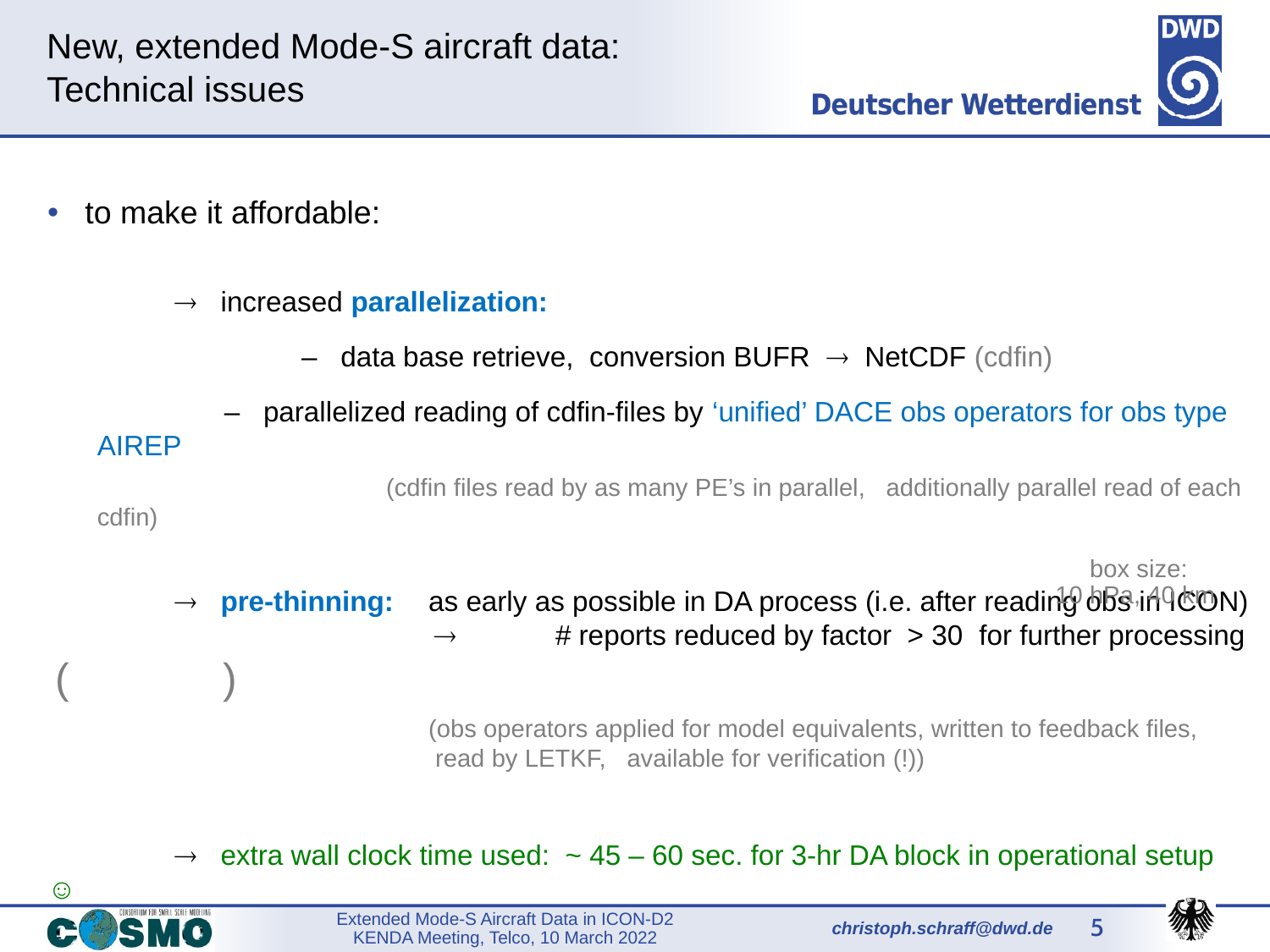

New, extended Mode-S aircraft data:
Technical issues
to make it affordable:
	→   increased parallelization:
		–   data base retrieve,  conversion BUFR  →  NetCDF (cdfin)
	–   parallelized reading of cdfin-files by ‘unified’ DACE obs operators for obs type AIREP
		     (cdfin files read by as many PE’s in parallel,   additionally parallel read of each cdfin)
	→   pre-thinning: 	as early as possible in DA process (i.e. after reading obs in ICON)
		                   → 	# reports reduced by factor  > 30  for further processing   (             )
			(obs operators applied for model equivalents, written to feedback files,
			 read by LETKF,   available for verification (!))

 	→   extra wall clock time used:  ~ 45 – 60 sec. for 3-hr DA block in operational setup   ☺
box size:
10 hPa, 40 km
5